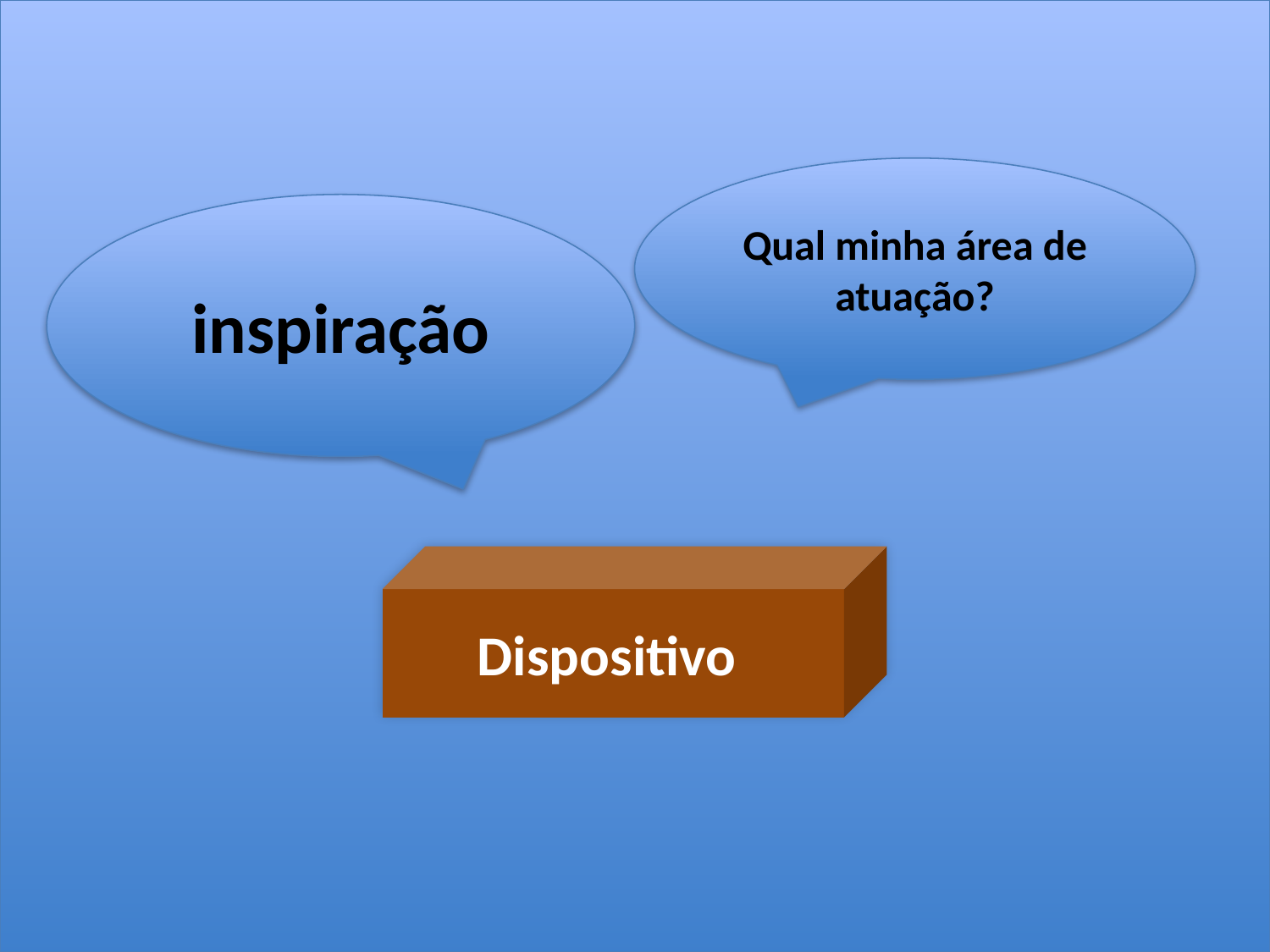

Qual minha área de atuação?
inspiração
Dispositivo